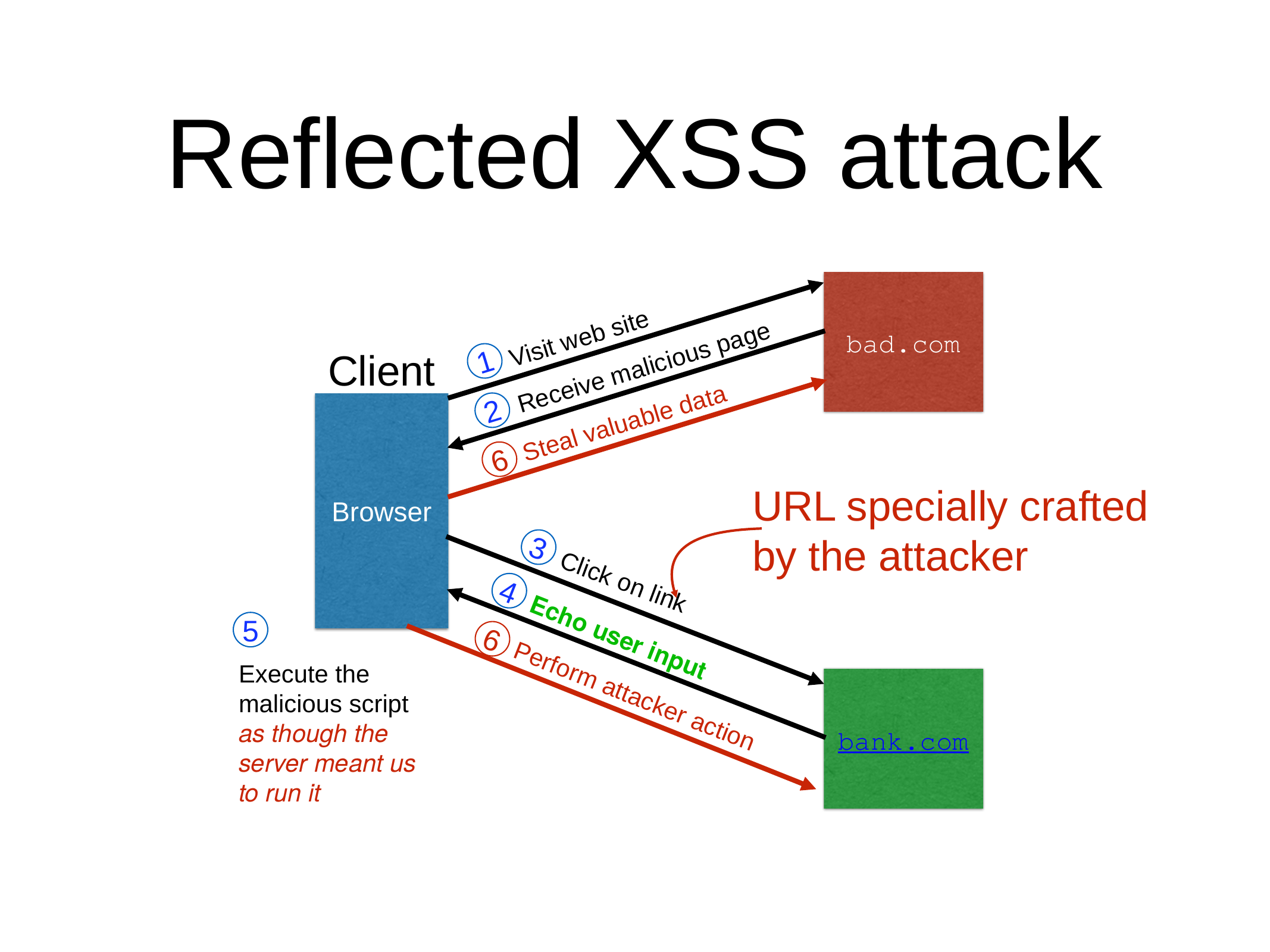

# Reflected XSS attack
bad.com

Visit web site
1

Receive malicious page
2

Client
Browser

Steal valuable data
6

URL specially crafted
by the attacker

3

Click on link

4

Echo user input
5

Execute the
malicious script
as though the
server meant us
to run it

Perform attacker action
6

bank.com